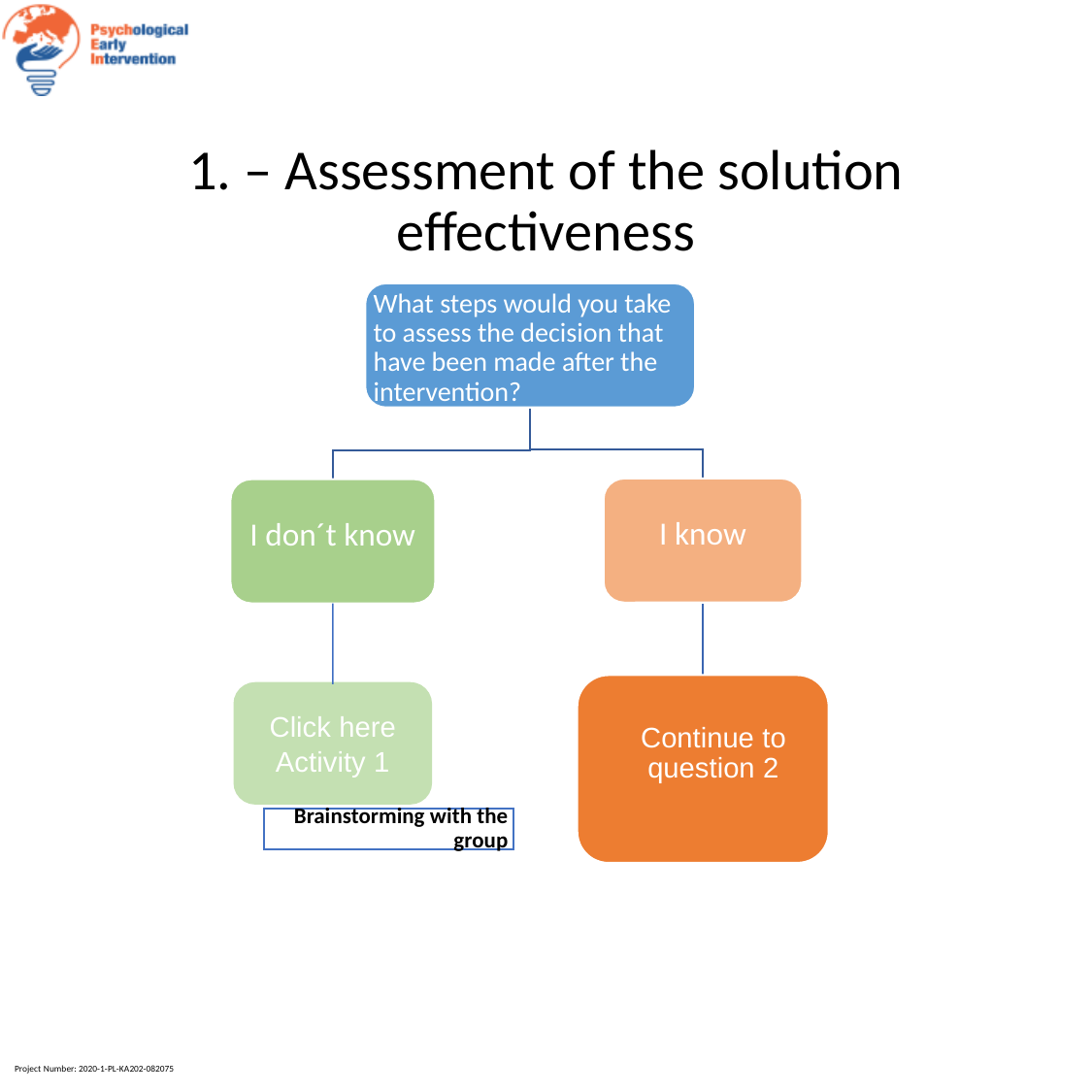

# 1. – Assessment of the solution effectiveness

What steps would you take to assess the decision that have been made after the intervention?

I know
I don´t know

Continue to question 2
Brainstorming with the group

Click here
Activity 1